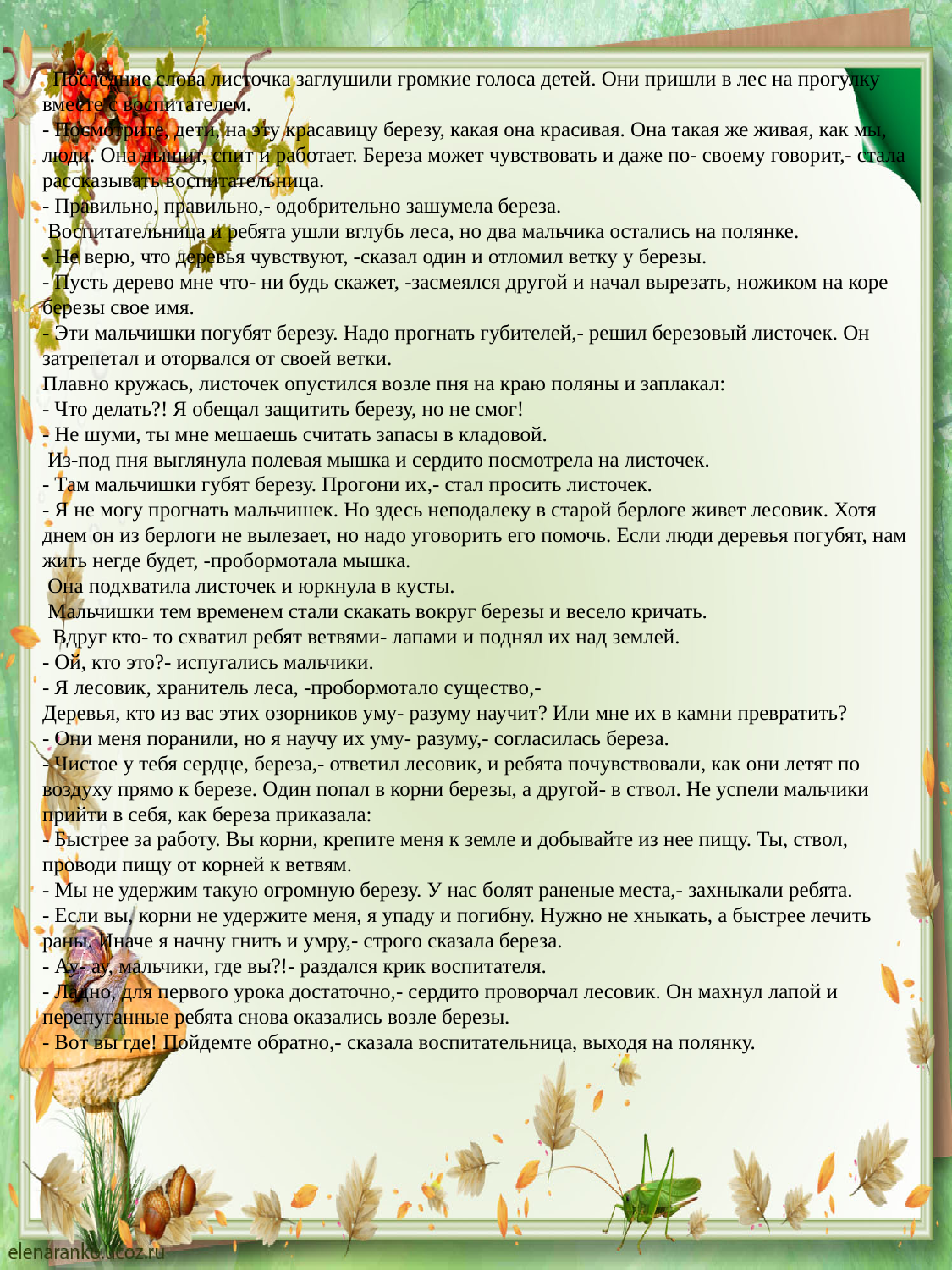

Последние слова листочка заглушили громкие голоса детей. Они пришли в лес на прогулку вместе с воспитателем.
- Посмотрите, дети, на эту красавицу березу, какая она красивая. Она такая же живая, как мы, люди. Она дышит, спит и работает. Береза может чувствовать и даже по- своему говорит,- стала рассказывать воспитательница.
- Правильно, правильно,- одобрительно зашумела береза.
 Воспитательница и ребята ушли вглубь леса, но два мальчика остались на полянке.
- Не верю, что деревья чувствуют, -сказал один и отломил ветку у березы.
- Пусть дерево мне что- ни будь скажет, -засмеялся другой и начал вырезать, ножиком на коре березы свое имя.
- Эти мальчишки погубят березу. Надо прогнать губителей,- решил березовый листочек. Он затрепетал и оторвался от своей ветки.
Плавно кружась, листочек опустился возле пня на краю поляны и заплакал:
- Что делать?! Я обещал защитить березу, но не смог!
- Не шуми, ты мне мешаешь считать запасы в кладовой.
 Из-под пня выглянула полевая мышка и сердито посмотрела на листочек.
- Там мальчишки губят березу. Прогони их,- стал просить листочек.
- Я не могу прогнать мальчишек. Но здесь неподалеку в старой берлоге живет лесовик. Хотя днем он из берлоги не вылезает, но надо уговорить его помочь. Если люди деревья погубят, нам жить негде будет, -пробормотала мышка.
 Она подхватила листочек и юркнула в кусты.
 Мальчишки тем временем стали скакать вокруг березы и весело кричать.
  Вдруг кто- то схватил ребят ветвями- лапами и поднял их над землей.
- Ой, кто это?- испугались мальчики.
- Я лесовик, хранитель леса, -пробормотало существо,-
Деревья, кто из вас этих озорников уму- разуму научит? Или мне их в камни превратить?
- Они меня поранили, но я научу их уму- разуму,- согласилась береза.
- Чистое у тебя сердце, береза,- ответил лесовик, и ребята почувствовали, как они летят по воздуху прямо к березе. Один попал в корни березы, а другой- в ствол. Не успели мальчики прийти в себя, как береза приказала:
- Быстрее за работу. Вы корни, крепите меня к земле и добывайте из нее пищу. Ты, ствол, проводи пищу от корней к ветвям.
- Мы не удержим такую огромную березу. У нас болят раненые места,- захныкали ребята.
- Если вы, корни не удержите меня, я упаду и погибну. Нужно не хныкать, а быстрее лечить раны. Иначе я начну гнить и умру,- строго сказала береза.
- Ау- ау, мальчики, где вы?!- раздался крик воспитателя.
- Ладно, для первого урока достаточно,- сердито проворчал лесовик. Он махнул лапой и перепуганные ребята снова оказались возле березы.
- Вот вы где! Пойдемте обратно,- сказала воспитательница, выходя на полянку.